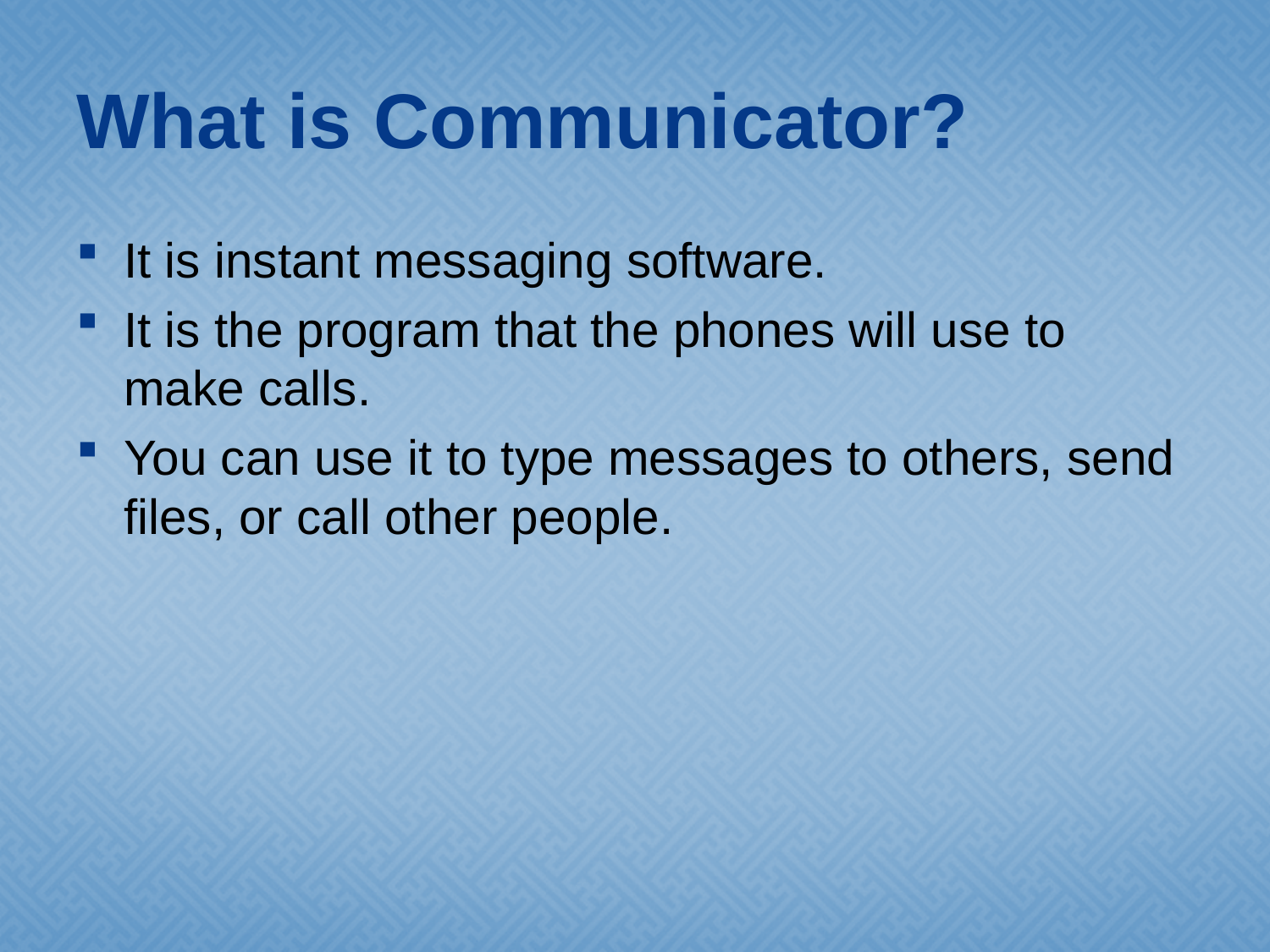

# What is Communicator?
It is instant messaging software.
It is the program that the phones will use to make calls.
You can use it to type messages to others, send files, or call other people.